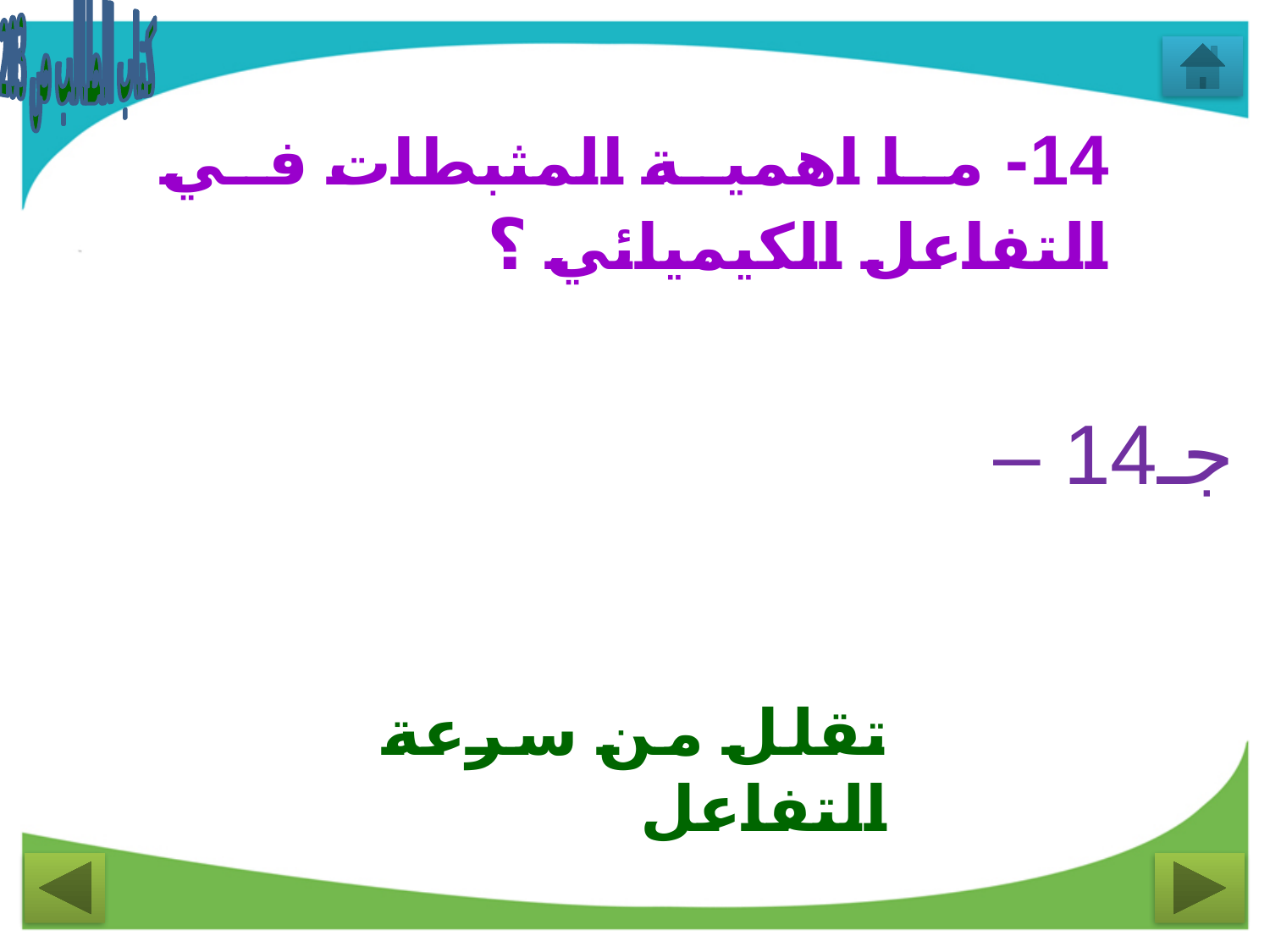

كتاب الطالب ص 203

14- ما اهمية المثبطات في التفاعل الكيميائي ؟
جـ14 –
تقلل من سرعة التفاعل